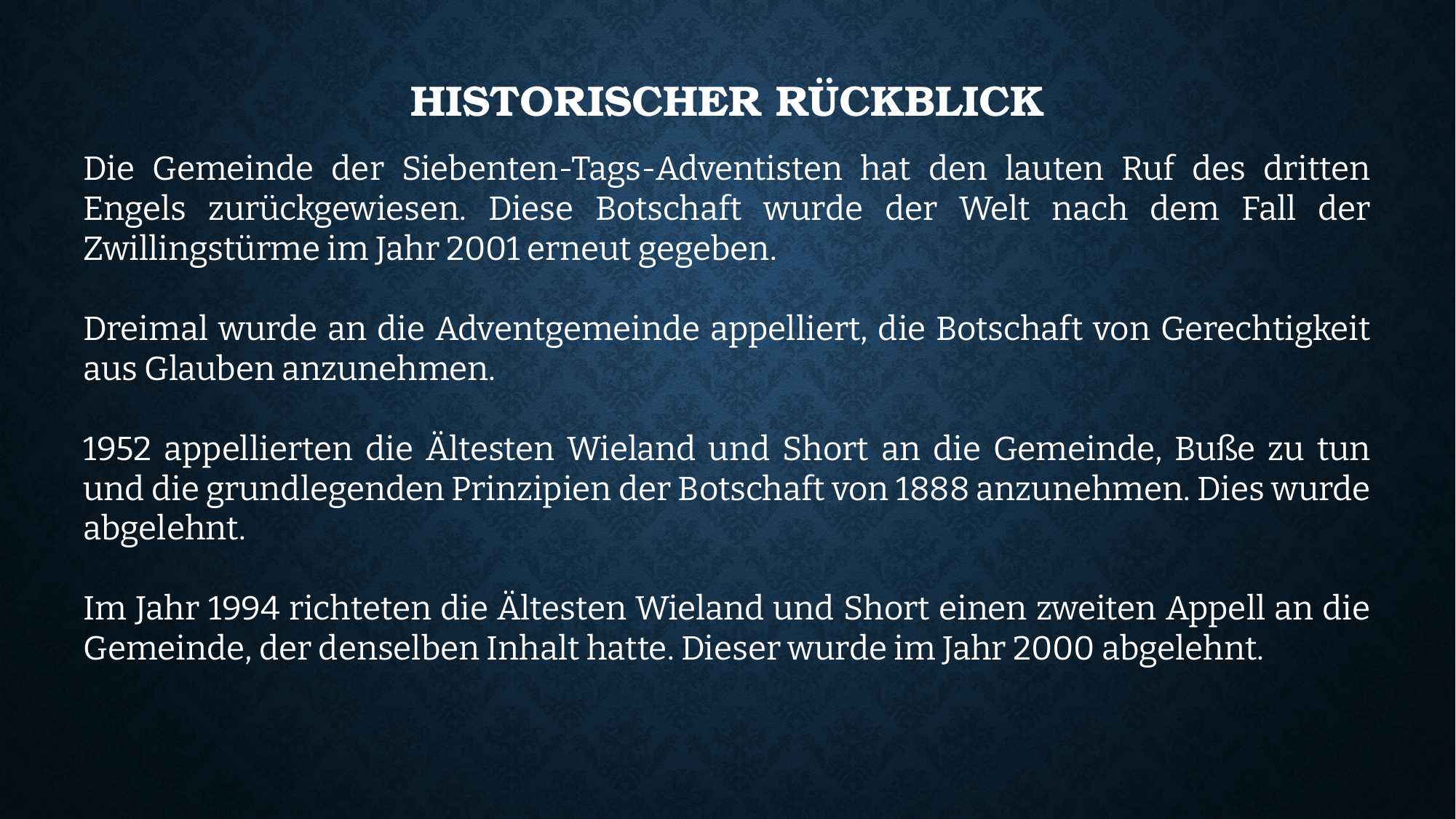

# Historischer Rückblick
Die Gemeinde der Siebenten-Tags-Adventisten hat den lauten Ruf des dritten Engels zurückgewiesen. Diese Botschaft wurde der Welt nach dem Fall der Zwillingstürme im Jahr 2001 erneut gegeben.

Dreimal wurde an die Adventgemeinde appelliert, die Botschaft von Gerechtigkeit aus Glauben anzunehmen.

1952 appellierten die Ältesten Wieland und Short an die Gemeinde, Buße zu tun und die grundlegenden Prinzipien der Botschaft von 1888 anzunehmen. Dies wurde abgelehnt.

Im Jahr 1994 richteten die Ältesten Wieland und Short einen zweiten Appell an die Gemeinde, der denselben Inhalt hatte. Dieser wurde im Jahr 2000 abgelehnt.